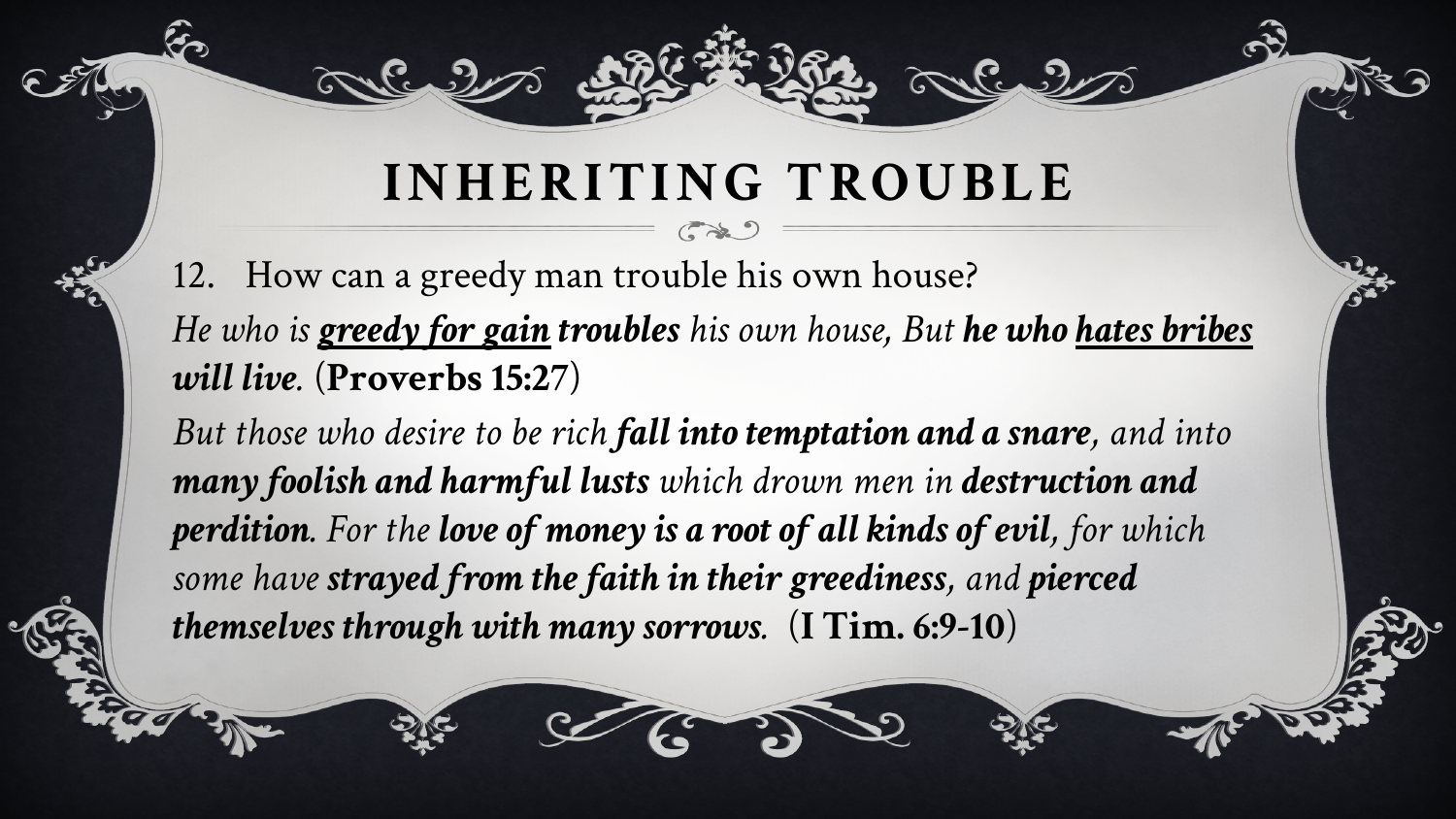

# Inheriting Trouble
How can a greedy man trouble his own house?
He who is greedy for gain troubles his own house, But he who hates bribes will live. (Proverbs 15:27)
But those who desire to be rich fall into temptation and a snare, and into many foolish and harmful lusts which drown men in destruction and perdition. For the love of money is a root of all kinds of evil, for which some have strayed from the faith in their greediness, and pierced themselves through with many sorrows.  (I Tim. 6:9-10)